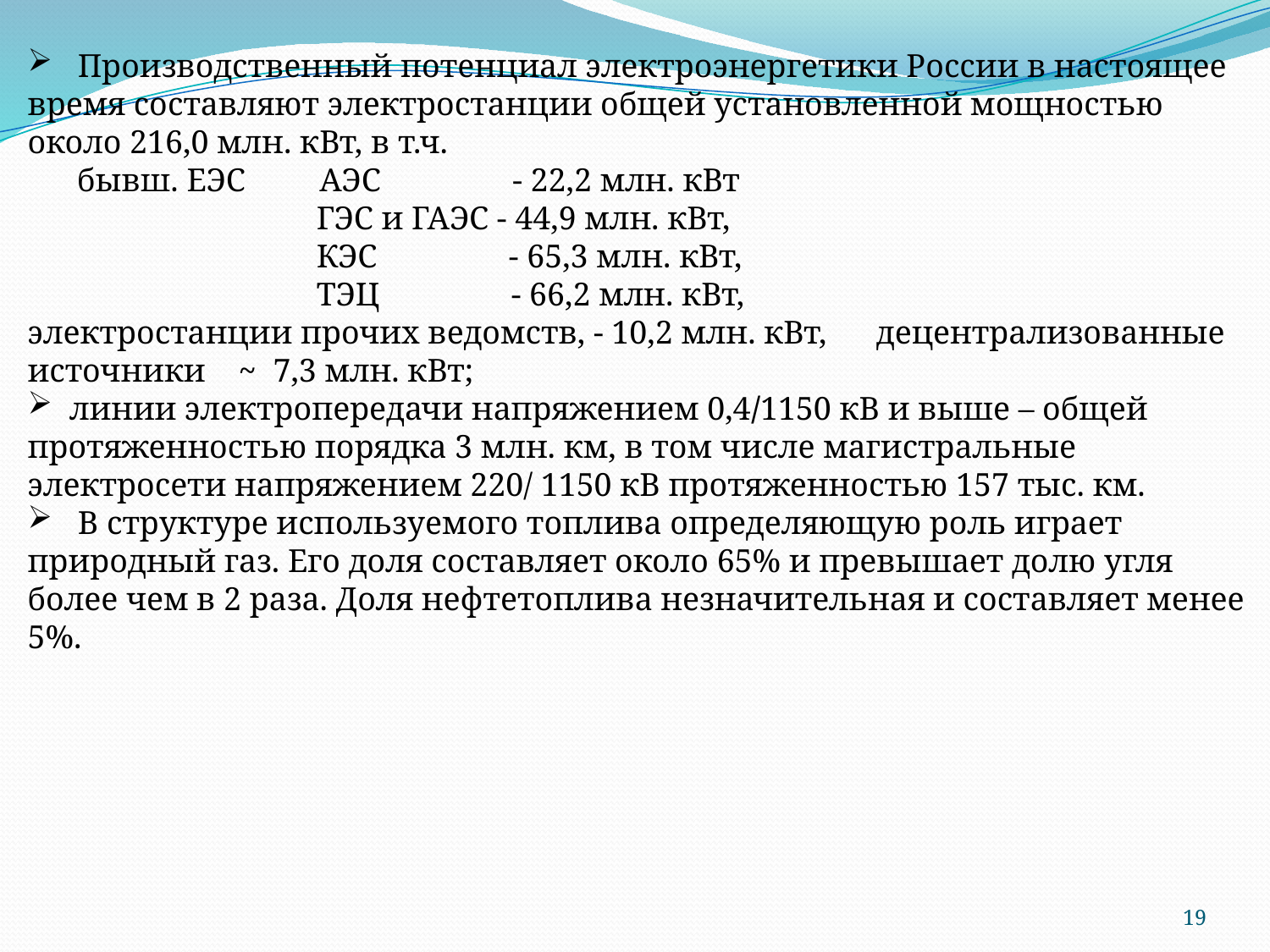

Производственный потенциал электроэнергетики России в настоящее время составляют электростанции общей установленной мощностью около 216,0 млн. кВт, в т.ч.
      бывш. ЕЭС         АЭС                - 22,2 млн. кВт
                                   ГЭС и ГАЭС - 44,9 млн. кВт,
                                   КЭС                - 65,3 млн. кВт,
                                   ТЭЦ                - 66,2 млн. кВт,
электростанции прочих ведомств, - 10,2 млн. кВт,      децентрализованные источники    ~  7,3 млн. кВт;
  линии электропередачи напряжением 0,4/1150 кВ и выше – общей протяженностью порядка 3 млн. км, в том числе магистральные электросети напряжением 220/ 1150 кВ протяженностью 157 тыс. км.
   В структуре используемого топлива определяющую роль играет природный газ. Его доля составляет около 65% и превышает долю угля более чем в 2 раза. Доля нефтетоплива незначительная и составляет менее 5%.
19